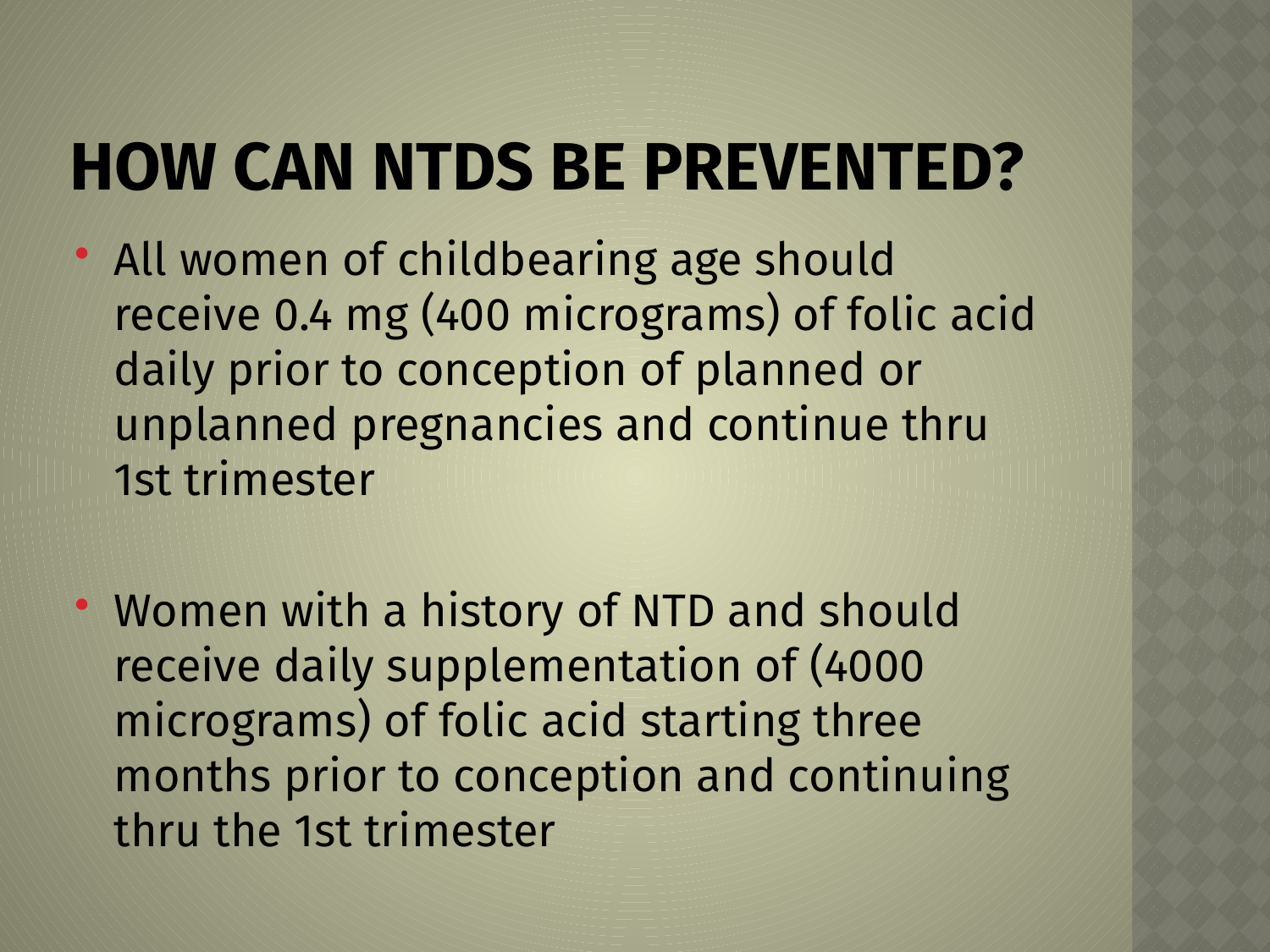

# How Can NTDs be Prevented?
All women of childbearing age should receive 0.4 mg (400 micrograms) of folic acid daily prior to conception of planned or unplanned pregnancies and continue thru 1st trimester

Women with a history of NTD and should receive daily supplementation of (4000 micrograms) of folic acid starting three months prior to conception and continuing thru the 1st trimester